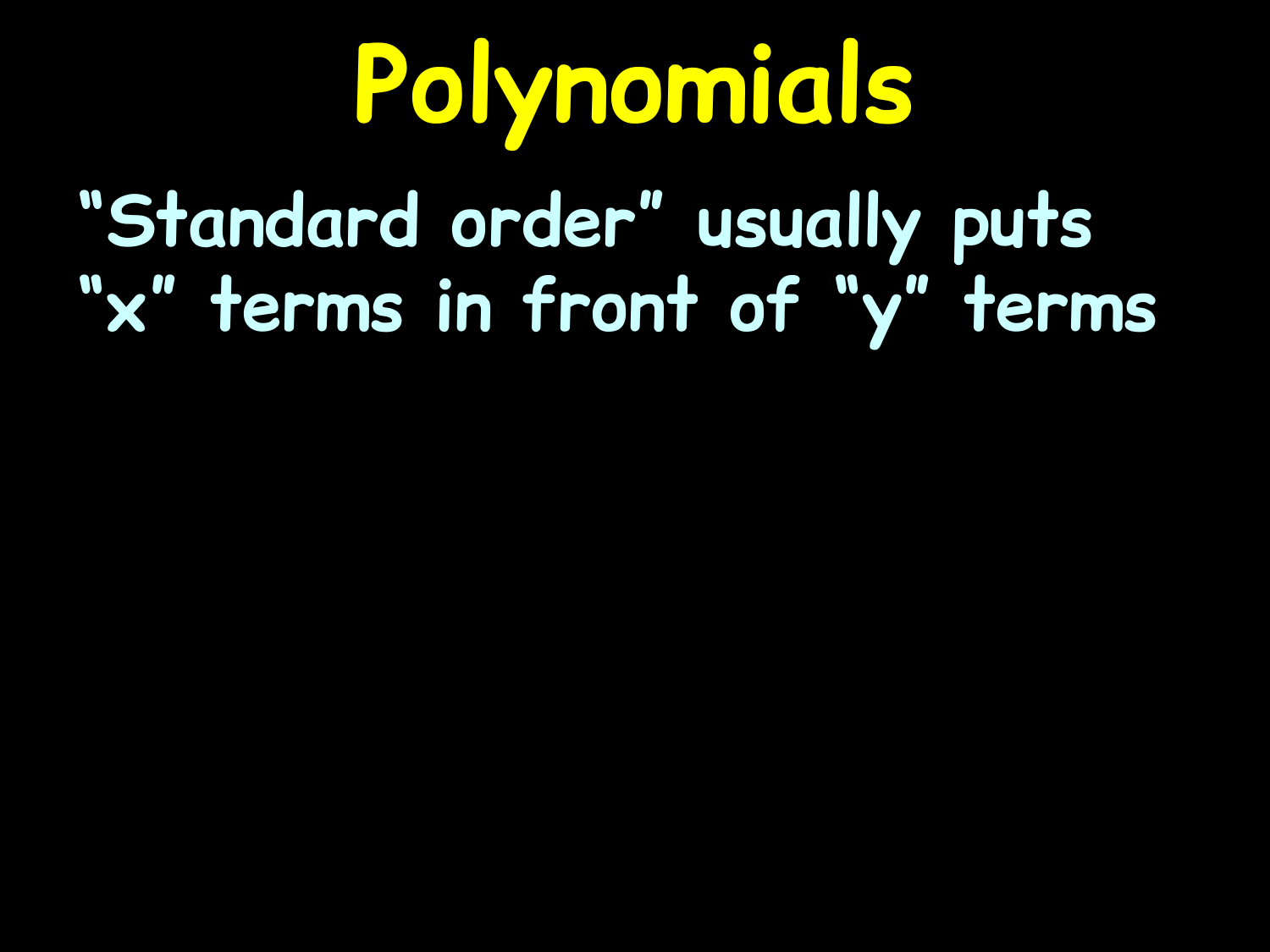

# Polynomials
“Standard order” usually puts “x” terms in front of “y” terms